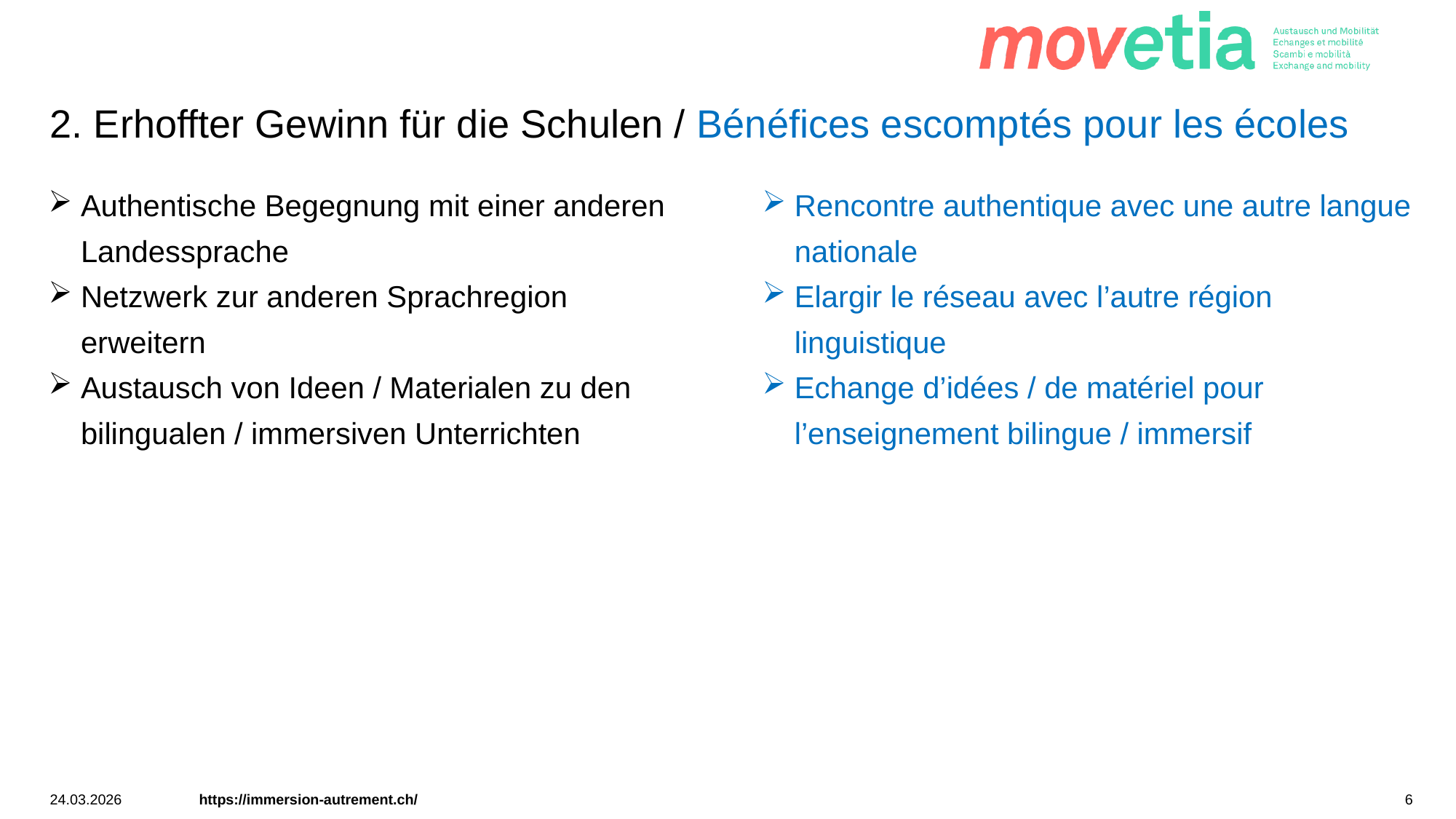

# 2. Erhoffter Gewinn für die Schulen / Bénéfices escomptés pour les écoles
Authentische Begegnung mit einer anderen Landessprache
Netzwerk zur anderen Sprachregion erweitern
Austausch von Ideen / Materialen zu den bilingualen / immersiven Unterrichten
Rencontre authentique avec une autre langue nationale
Elargir le réseau avec l’autre région linguistique
Echange d’idées / de matériel pour l’enseignement bilingue / immersif
24.03.2026
https://immersion-autrement.ch/
6